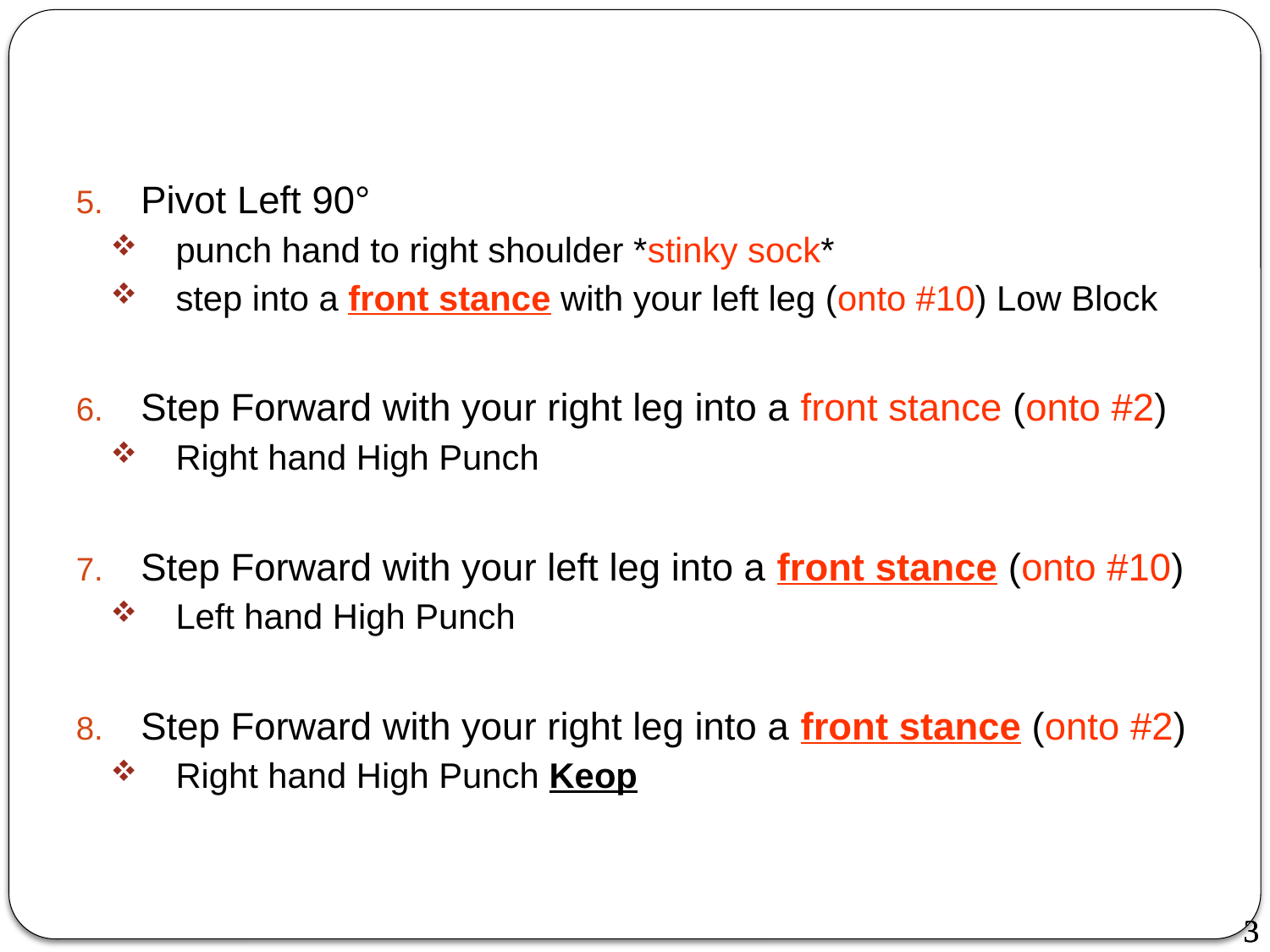

Pivot Left 90°
punch hand to right shoulder *stinky sock*
step into a front stance with your left leg (onto #10) Low Block

Step Forward with your right leg into a front stance (onto #2)
Right hand High Punch

Step Forward with your left leg into a front stance (onto #10)
Left hand High Punch

Step Forward with your right leg into a front stance (onto #2)
Right hand High Punch Keop

3
3
3